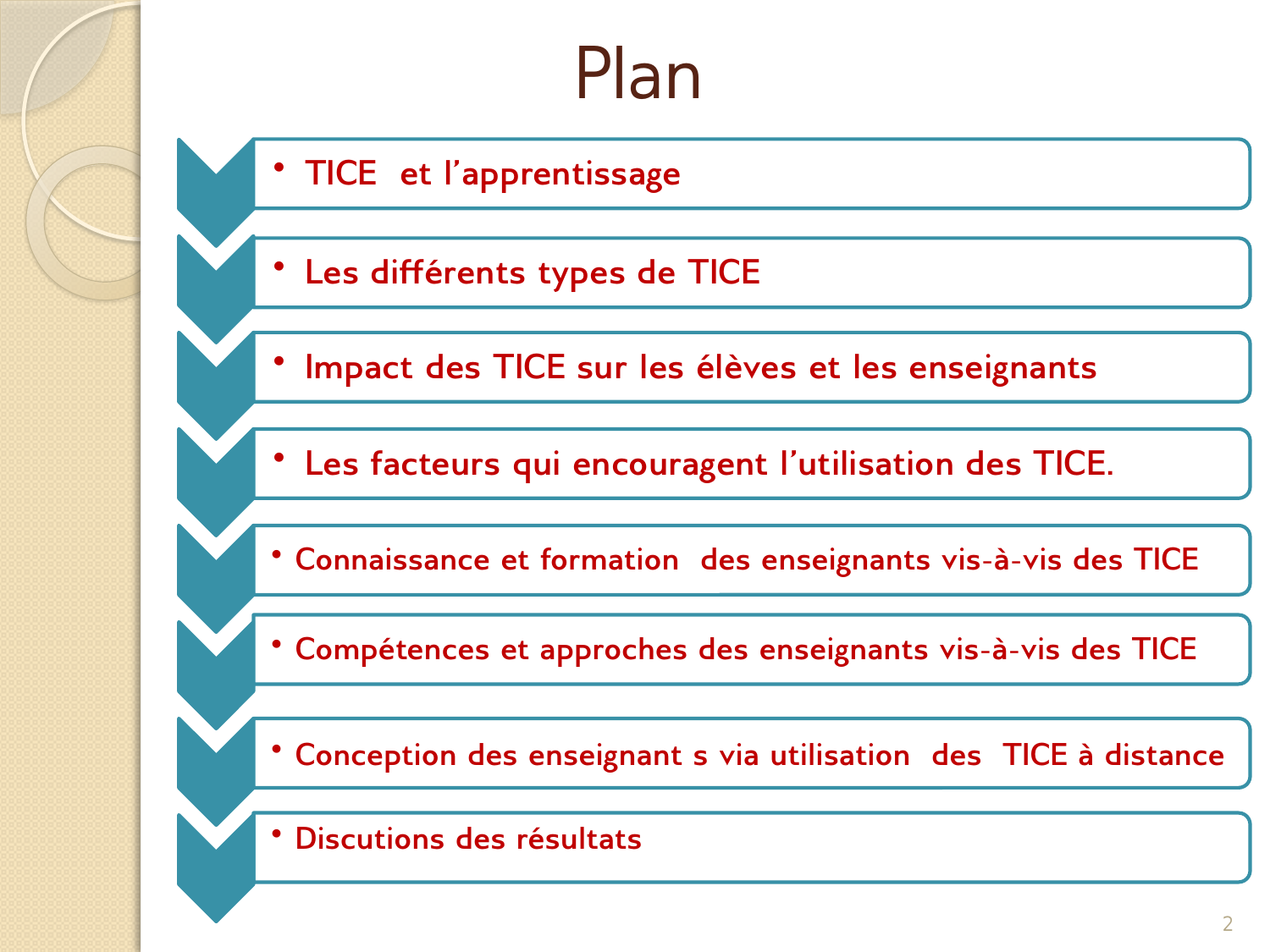

# Plan

TICE  et l’apprentissage

Les différents types de TICE

Impact des TICE sur les élèves et les enseignants

Les facteurs qui encouragent l’utilisation des TICE.

Connaissance et formation  des enseignants vis-à-vis des TICE

Discutions des résultats

Conception des enseignant s via utilisation  des  TICE à distance

Compétences et approches des enseignants vis-à-vis des TICE
2